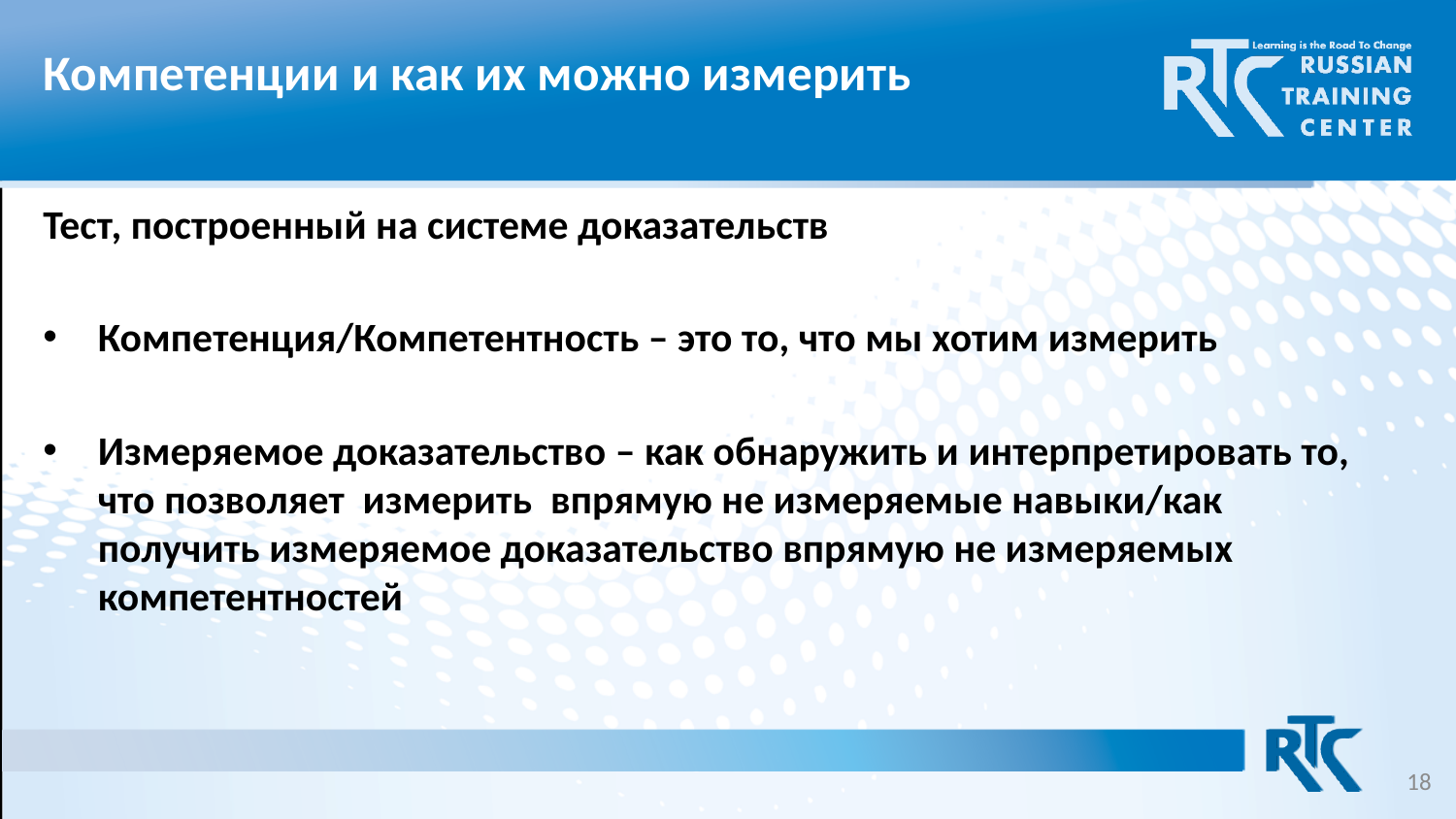

# Компетенции и как их можно измерить
Тест, построенный на системе доказательств

Компетенция/Компетентность – это то, что мы хотим измерить

Измеряемое доказательство – как обнаружить и интерпретировать то, что позволяет  измерить  впрямую не измеряемые навыки/как получить измеряемое доказательство впрямую не измеряемых  компетентностей
18